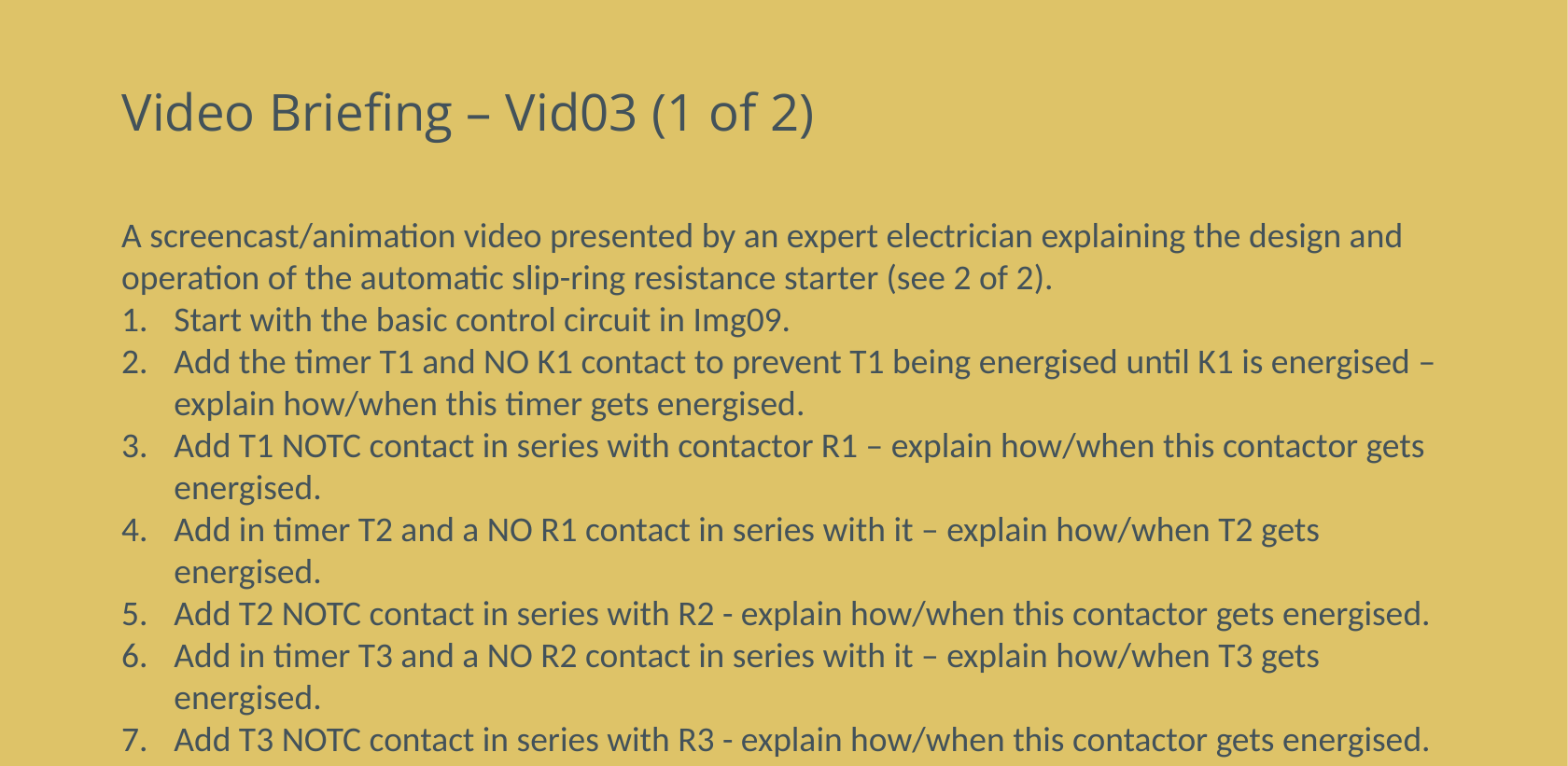

# Video Briefing – Vid03 (1 of 2)
A screencast/animation video presented by an expert electrician explaining the design and operation of the automatic slip-ring resistance starter (see 2 of 2).
Start with the basic control circuit in Img09.
Add the timer T1 and NO K1 contact to prevent T1 being energised until K1 is energised – explain how/when this timer gets energised.
Add T1 NOTC contact in series with contactor R1 – explain how/when this contactor gets energised.
Add in timer T2 and a NO R1 contact in series with it – explain how/when T2 gets energised.
Add T2 NOTC contact in series with R2 - explain how/when this contactor gets energised.
Add in timer T3 and a NO R2 contact in series with it – explain how/when T3 gets energised.
Add T3 NOTC contact in series with R3 - explain how/when this contactor gets energised.